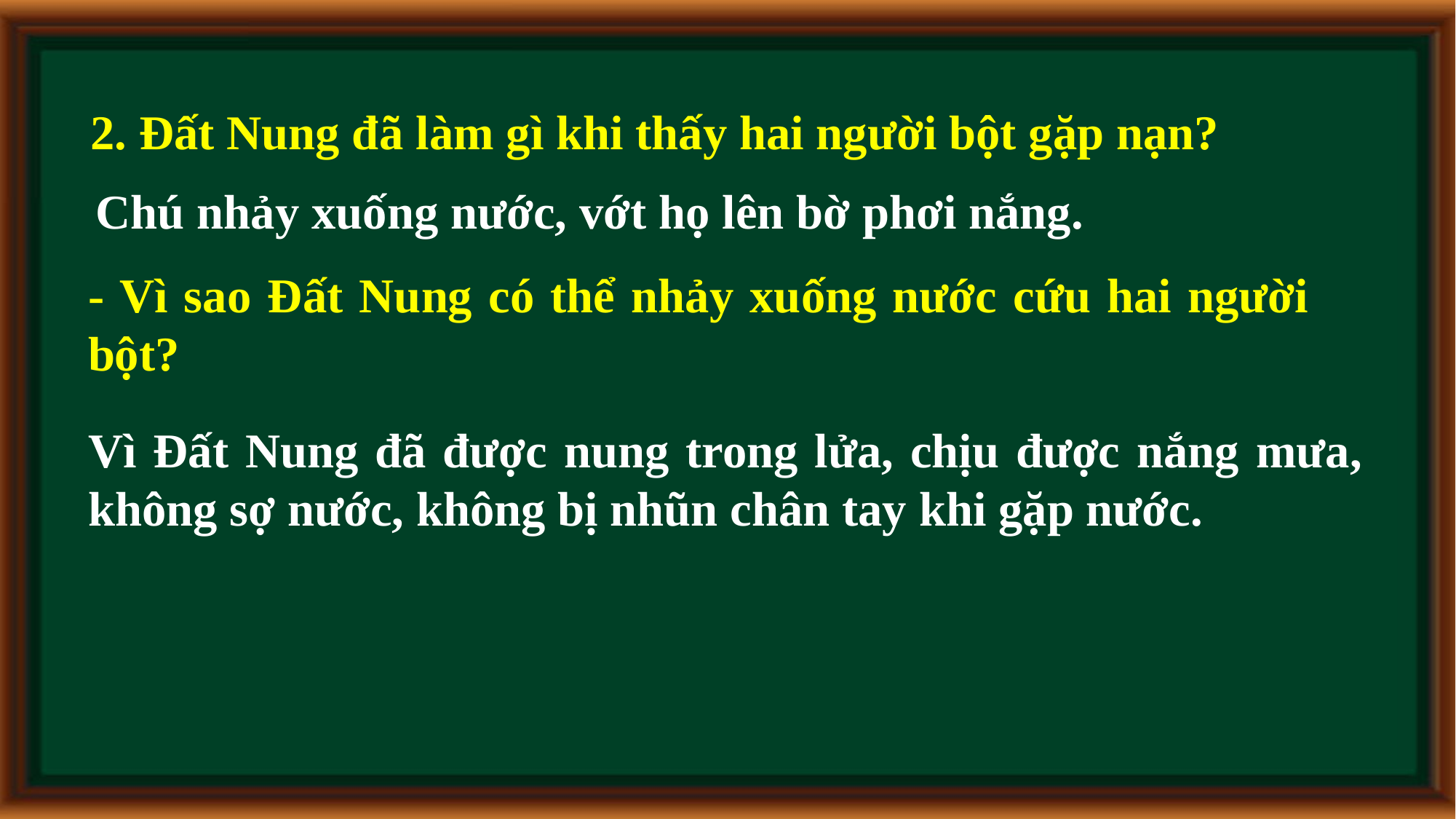

2. Đất Nung đã làm gì khi thấy hai người bột gặp nạn?
Chú nhảy xuống nước, vớt họ lên bờ phơi nắng.
- Vì sao Đất Nung có thể nhảy xuống nước cứu hai người bột?
Vì Đất Nung đã được nung trong lửa, chịu được nắng mưa, không sợ nước, không bị nhũn chân tay khi gặp nước.